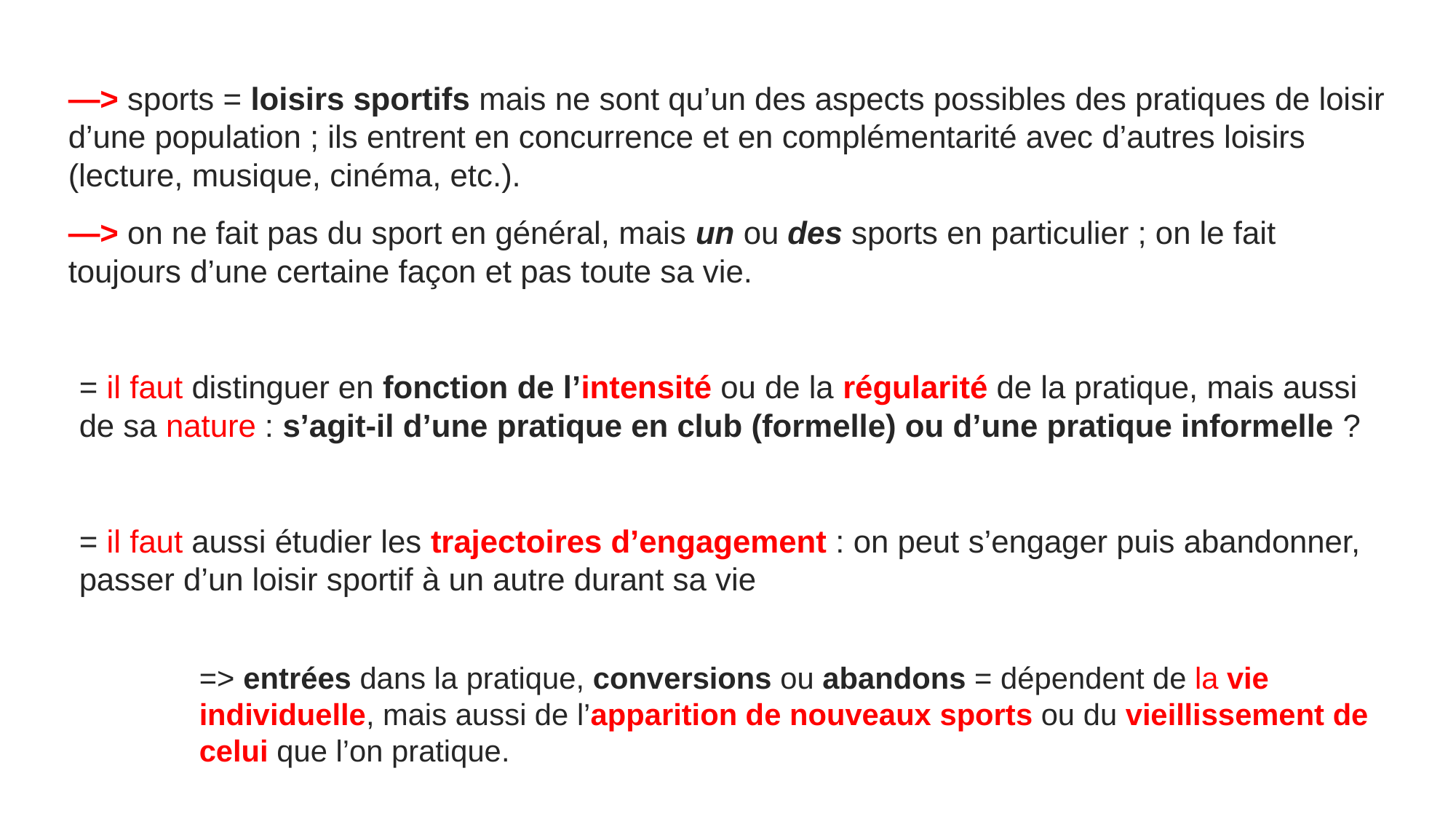

—> sports = loisirs sportifs mais ne sont qu’un des aspects possibles des pratiques de loisir d’une population ; ils entrent en concurrence et en complémentarité avec d’autres loisirs (lecture, musique, cinéma, etc.).
—> on ne fait pas du sport en général, mais un ou des sports en particulier ; on le fait toujours d’une certaine façon et pas toute sa vie.

= il faut distinguer en fonction de l’intensité ou de la régularité de la pratique, mais aussi de sa nature : s’agit-il d’une pratique en club (formelle) ou d’une pratique informelle ?

= il faut aussi étudier les trajectoires d’engagement : on peut s’engager puis abandonner, passer d’un loisir sportif à un autre durant sa vie

=> entrées dans la pratique, conversions ou abandons = dépendent de la vie individuelle, mais aussi de l’apparition de nouveaux sports ou du vieillissement de celui que l’on pratique.